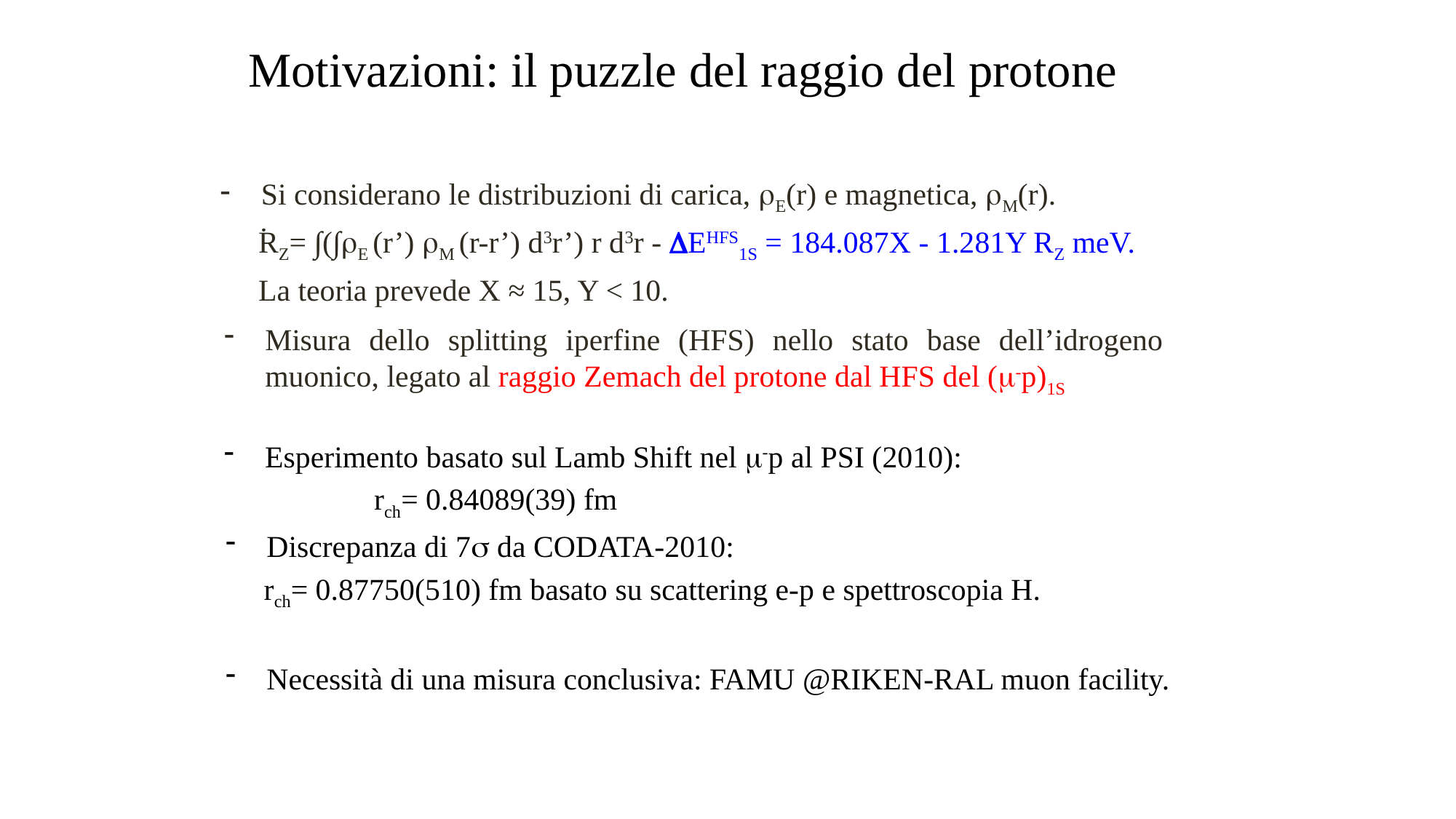

# Motivazioni: il puzzle del raggio del protone
Si considerano le distribuzioni di carica, ρE(r) e magnetica, ρM(r).
     RZ= ∫(∫ρE (r’) ρM (r-r’) d3r’) r d3r - ΔEHFS1S = 184.087X - 1.281Y RZ meV.
     La teoria prevede X ≈ 15, Y < 10.

Misura dello splitting iperfine (HFS) nello stato base dell’idrogeno muonico, legato al raggio Zemach del protone dal HFS del (μ-p)1S

Esperimento basato sul Lamb Shift nel μ-p al PSI (2010):
		rch= 0.84089(39) fm
Discrepanza di 7σ da CODATA-2010:
     rch= 0.87750(510) fm basato su scattering e-p e spettroscopia H.

Necessità di una misura conclusiva: FAMU @RIKEN-RAL muon facility.